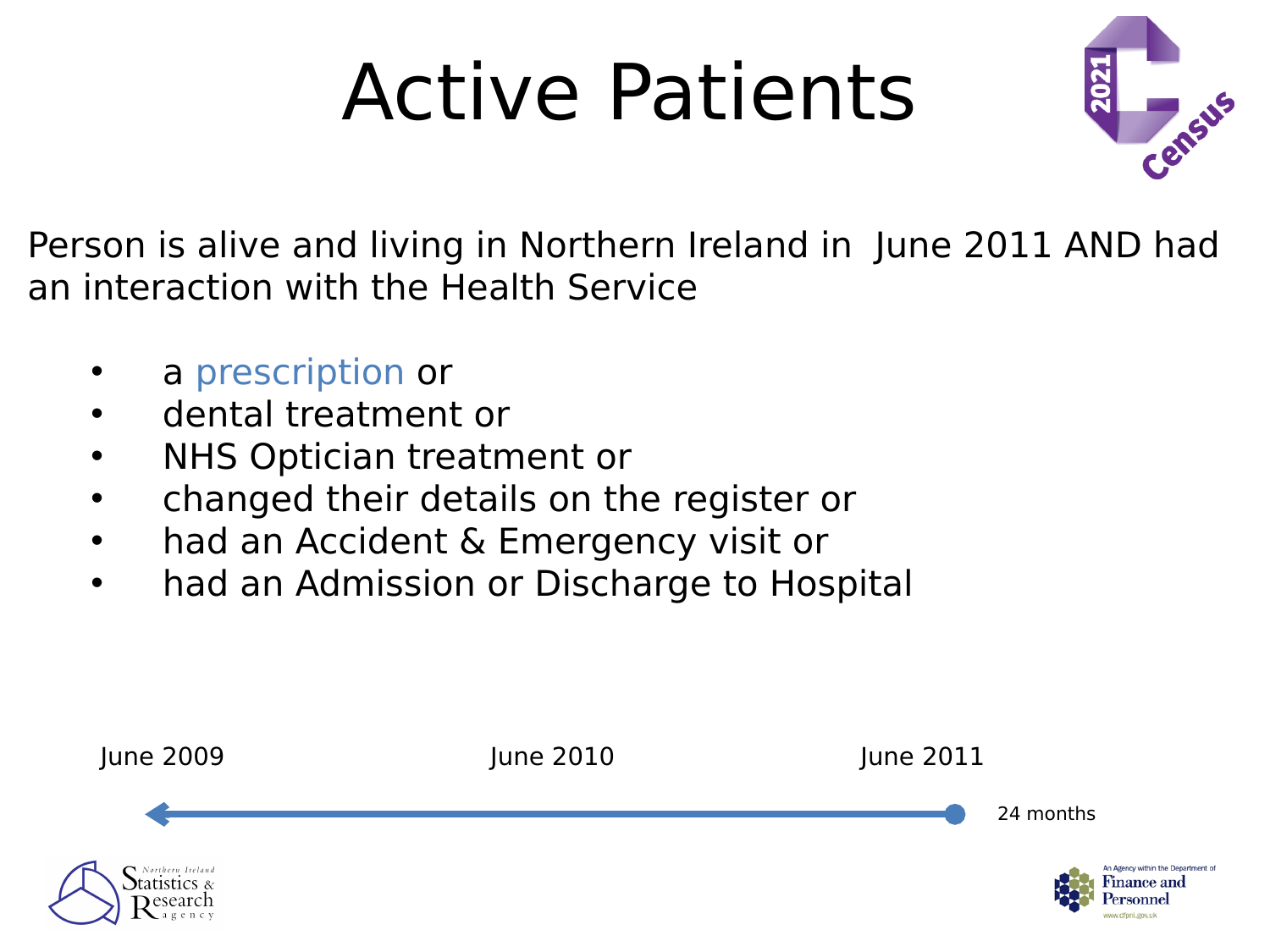

Active Patients
Person is alive and living in Northern Ireland in  June 2011 AND had an interaction with the Health Service

a prescription or
dental treatment or
NHS Optician treatment or
changed their details on the register or
had an Accident & Emergency visit or
had an Admission or Discharge to Hospital
June 2009
June 2010
June 2011
24 months